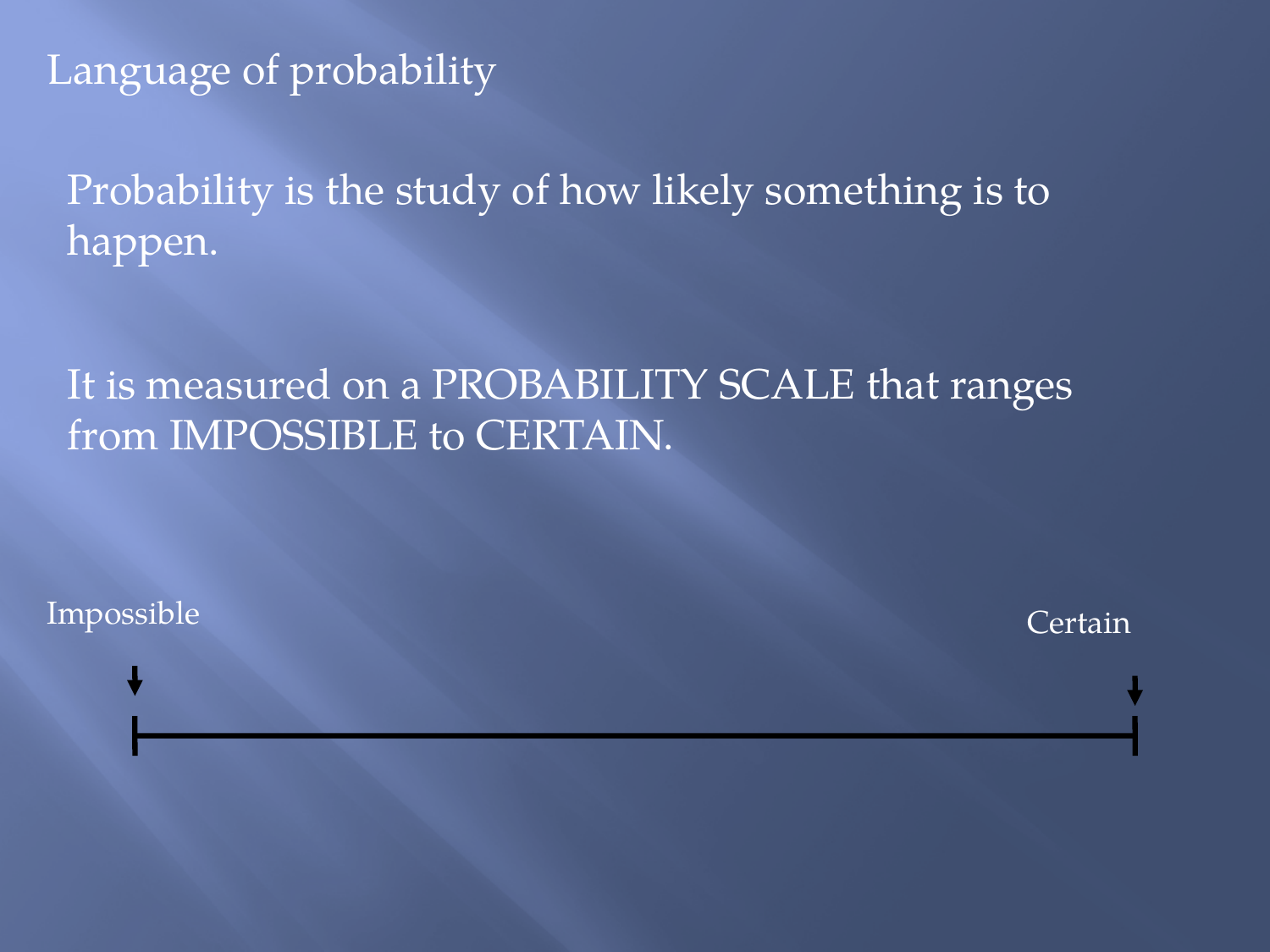

Language of probability
Probability is the study of how likely something is to happen.

It is measured on a PROBABILITY SCALE that ranges from IMPOSSIBLE to CERTAIN.
Impossible
Certain